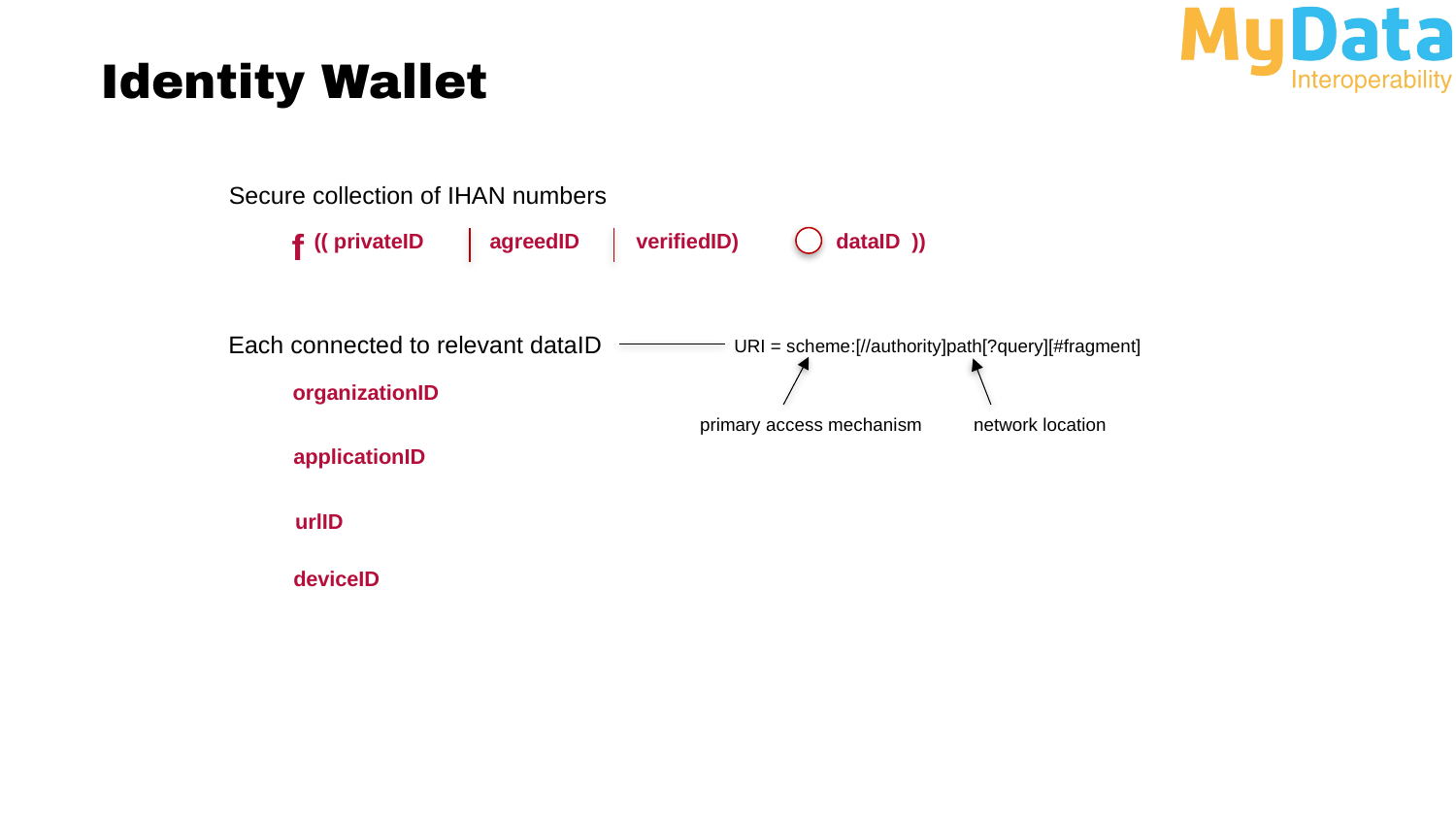

Identity Wallet
Secure collection of IHAN numbers
f
(( privateID
agreedID
verifiedID)
dataID  ))

Each connected to relevant dataID
URI = scheme:[//authority]path[?query][#fragment]
organizationID
primary access mechanism
network location
applicationID
urlID
deviceID